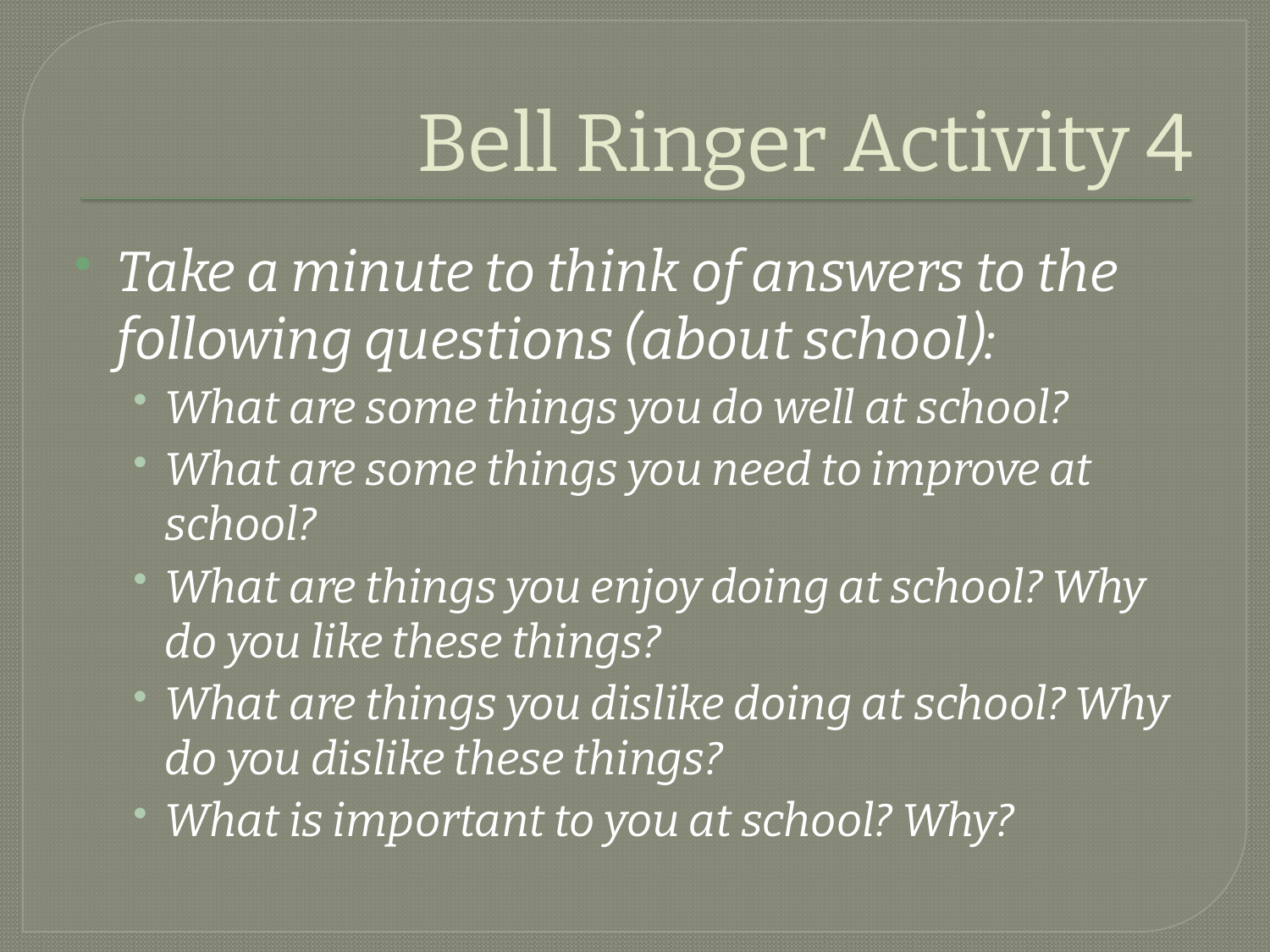

# Bell Ringer Activity 4
Take a minute to think of answers to the following questions (about school):
What are some things you do well at school?
What are some things you need to improve at school?
What are things you enjoy doing at school? Why do you like these things?
What are things you dislike doing at school? Why do you dislike these things?
What is important to you at school? Why?